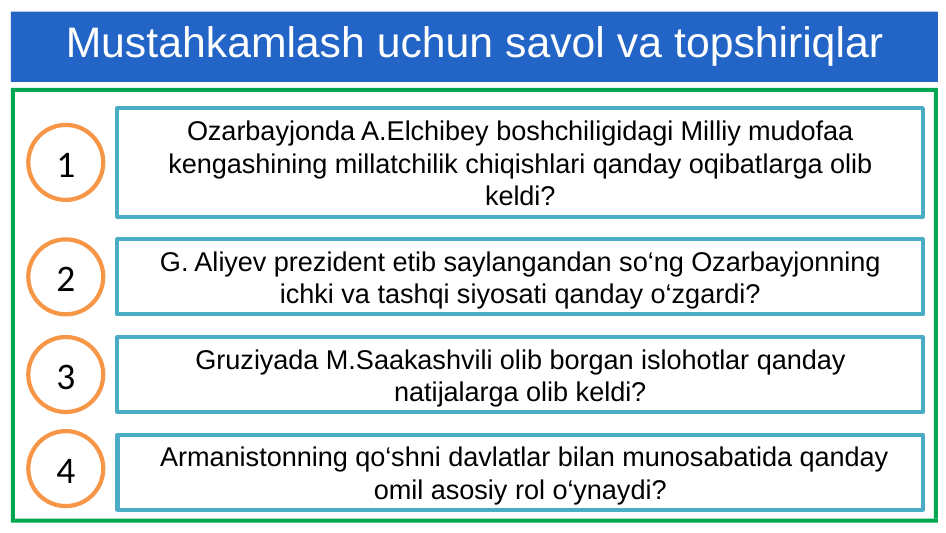

# Mustahkamlash uchun savol va topshiriqlar
Ozarbayjonda A.Elchibey boshchiligidagi Milliy mudofaa kengashining millatchilik chiqishlari qanday oqibatlarga olib keldi?
1
2
G. Aliyev prezident etib saylangandan so‘ng Ozarbayjonning ichki va tashqi siyosati qanday o‘zgardi?
3
Gruziyada M.Saakashvili olib borgan islohotlar qanday natijalarga olib keldi?
4
 Armanistonning qo‘shni davlatlar bilan munosabatida qanday omil asosiy rol o‘ynaydi?